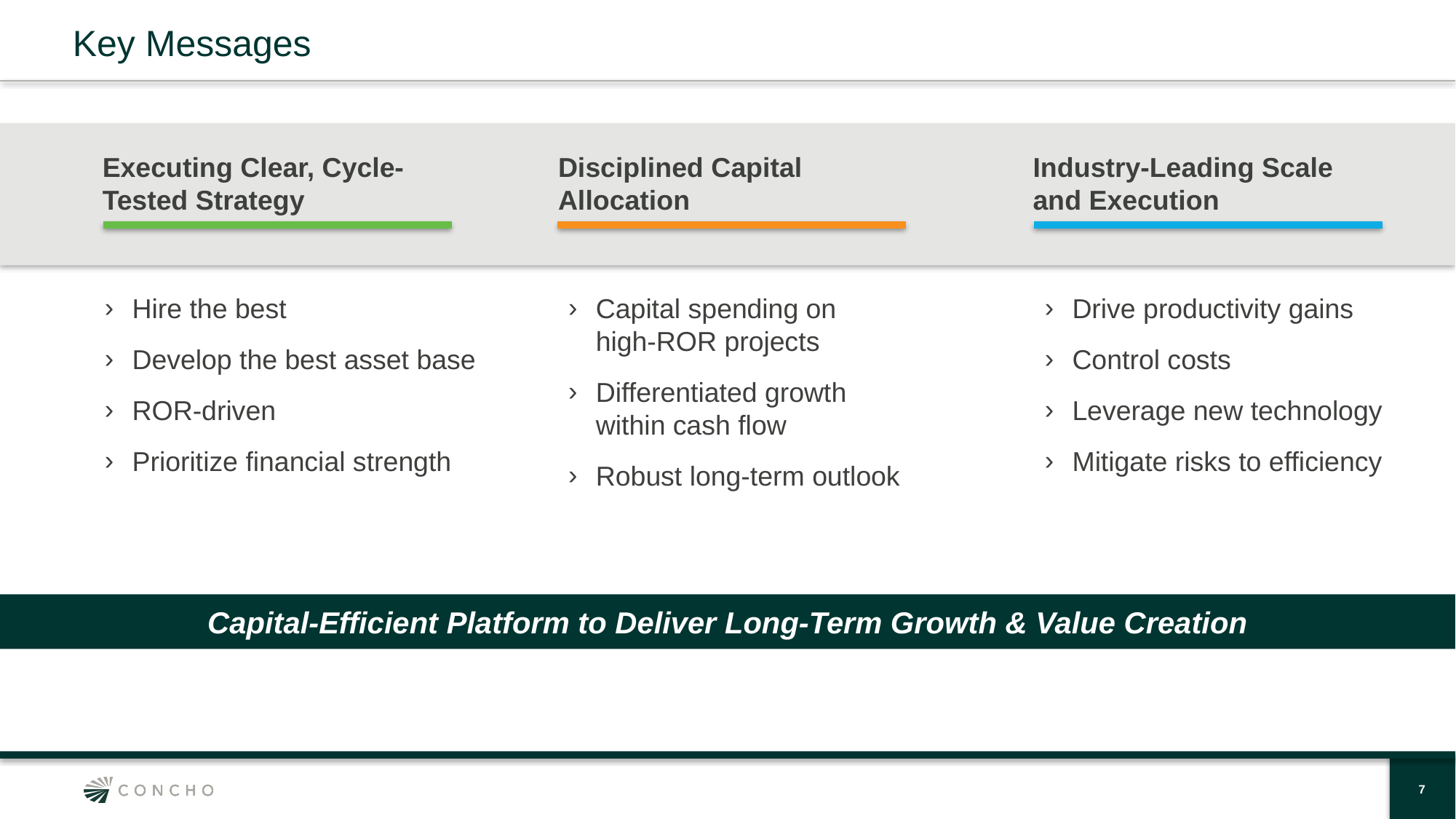

# Key Messages

Disciplined Capital Allocation
Executing Clear, Cycle-Tested Strategy
Industry-Leading Scale and Execution

Hire the best
Develop the best asset base
ROR-driven
Prioritize financial strength

Capital spending on
high-ROR projects
Differentiated growth within cash flow
Robust long-term outlook

Drive productivity gains
Control costs
Leverage new technology
Mitigate risks to efficiency
Capital-Efficient Platform to Deliver Long-Term Growth & Value Creation
7